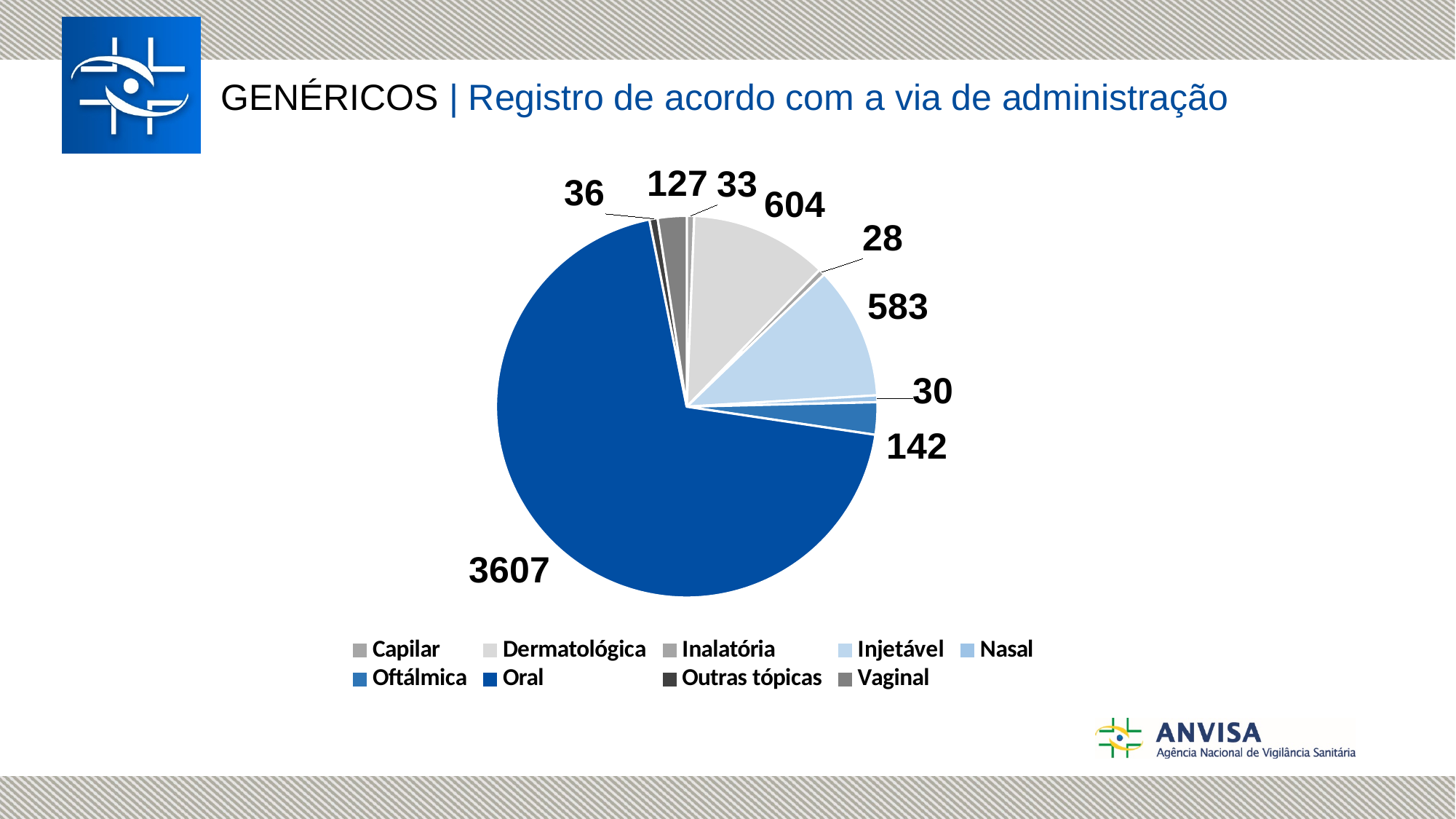

GENÉRICOS | Registro de acordo com a via de administração

### Chart

| Category |  |
|---|---|
| Capilar | 33.0 |
| Dermatológica | 604.0 |
| Inalatória | 28.0 |
| Injetável | 583.0 |
| Nasal | 30.0 |
| Oftálmica | 142.0 |
| Oral | 3607.0 |
| Outras tópicas | 36.0 |
| Vaginal | 127.0 |